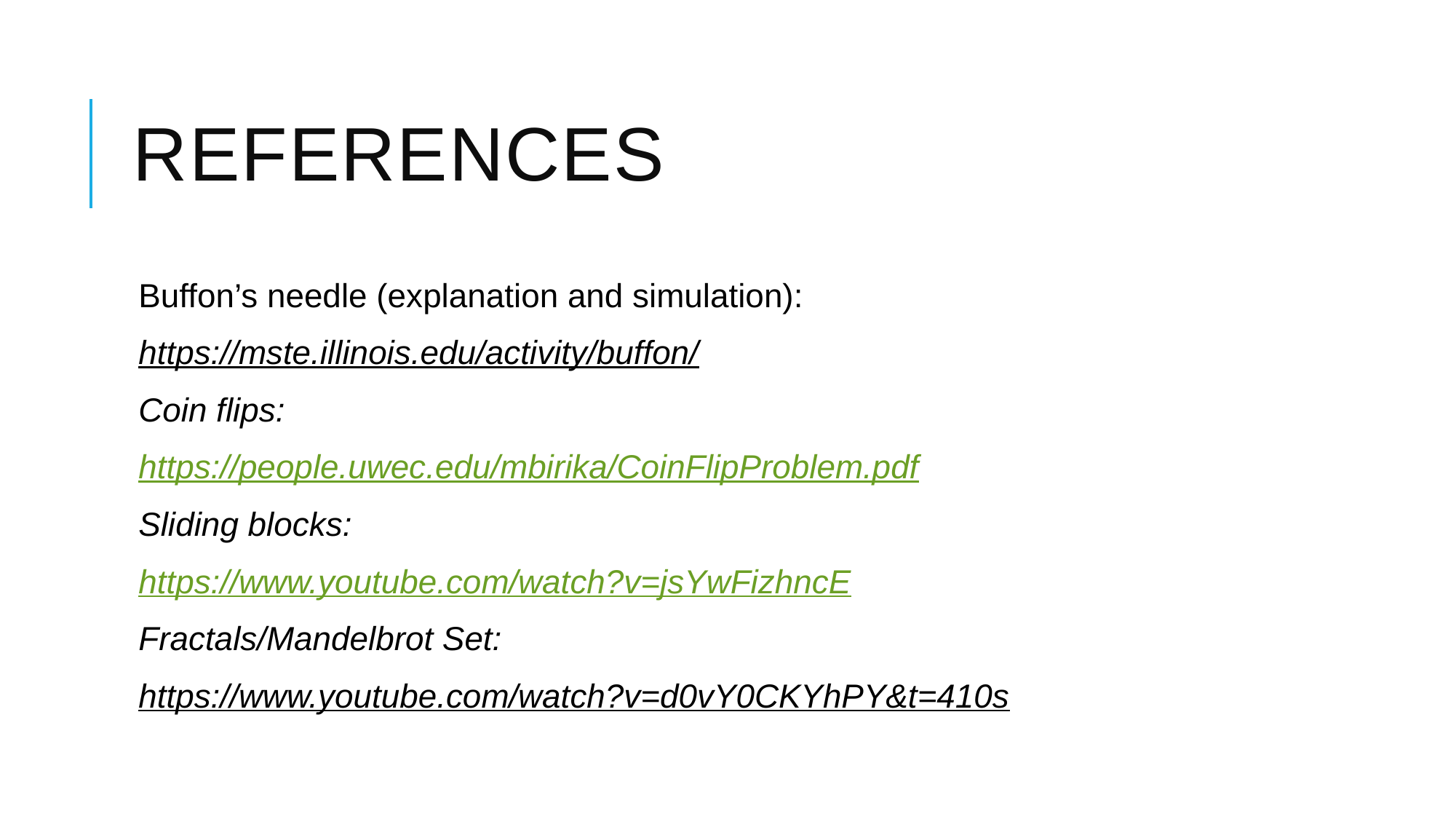

# References
Buffon’s needle (explanation and simulation):
https://mste.illinois.edu/activity/buffon/
Coin flips:
https://people.uwec.edu/mbirika/CoinFlipProblem.pdf
Sliding blocks:
https://www.youtube.com/watch?v=jsYwFizhncE
Fractals/Mandelbrot Set:
https://www.youtube.com/watch?v=d0vY0CKYhPY&t=410s